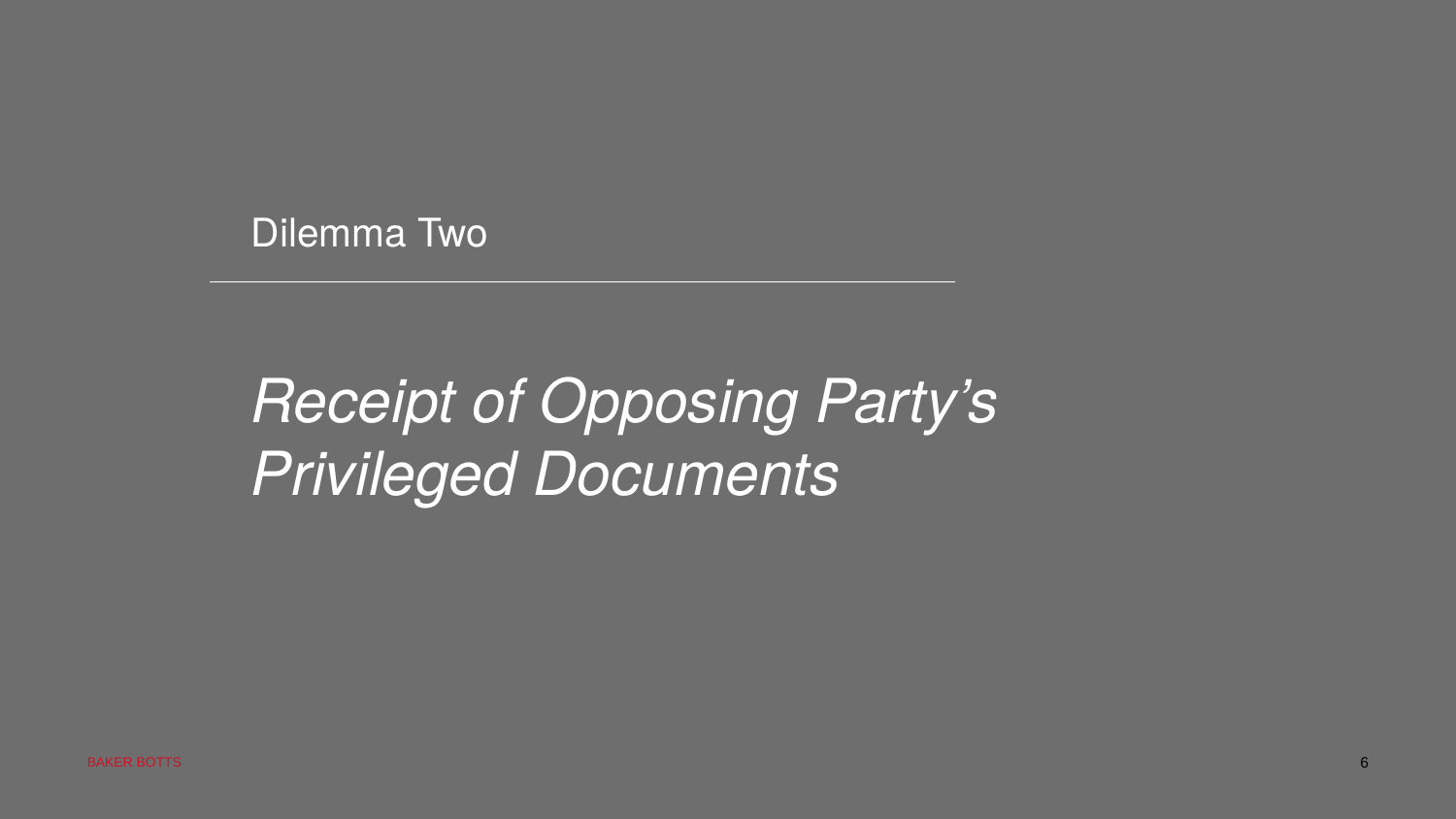

Dilemma Two
Receipt of Opposing Party’s
Privileged Documents
6